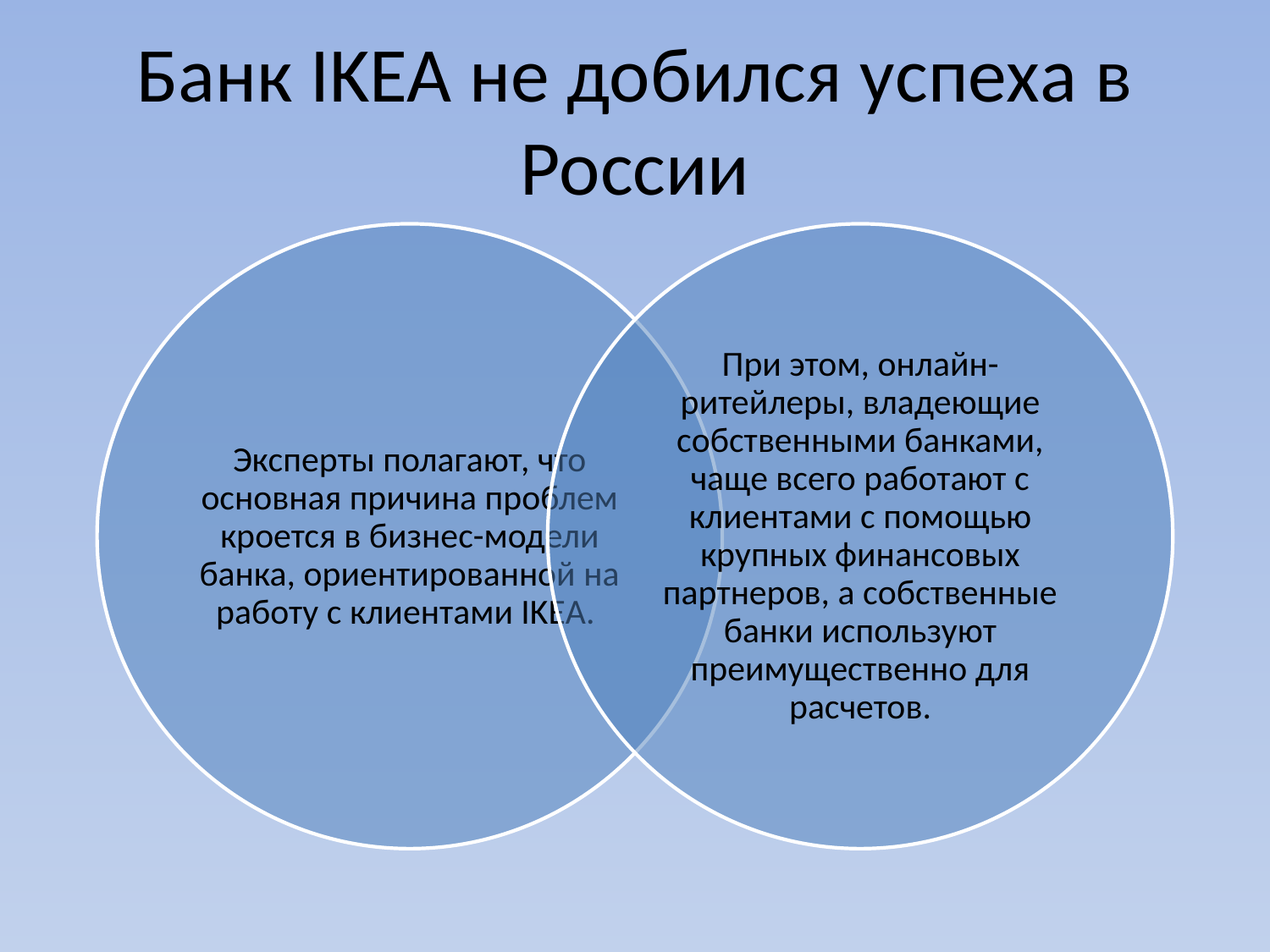

# Банк IKEA не добился успеха в России
Эксперты полагают, что основная причина проблем кроется в бизнес-модели банка, ориентированной на работу с клиентами IKEA.
При этом, онлайн-ритейлеры, владеющие собственными банками, чаще всего работают с клиентами с помощью крупных финансовых партнеров, а собственные банки используют преимущественно для расчетов.